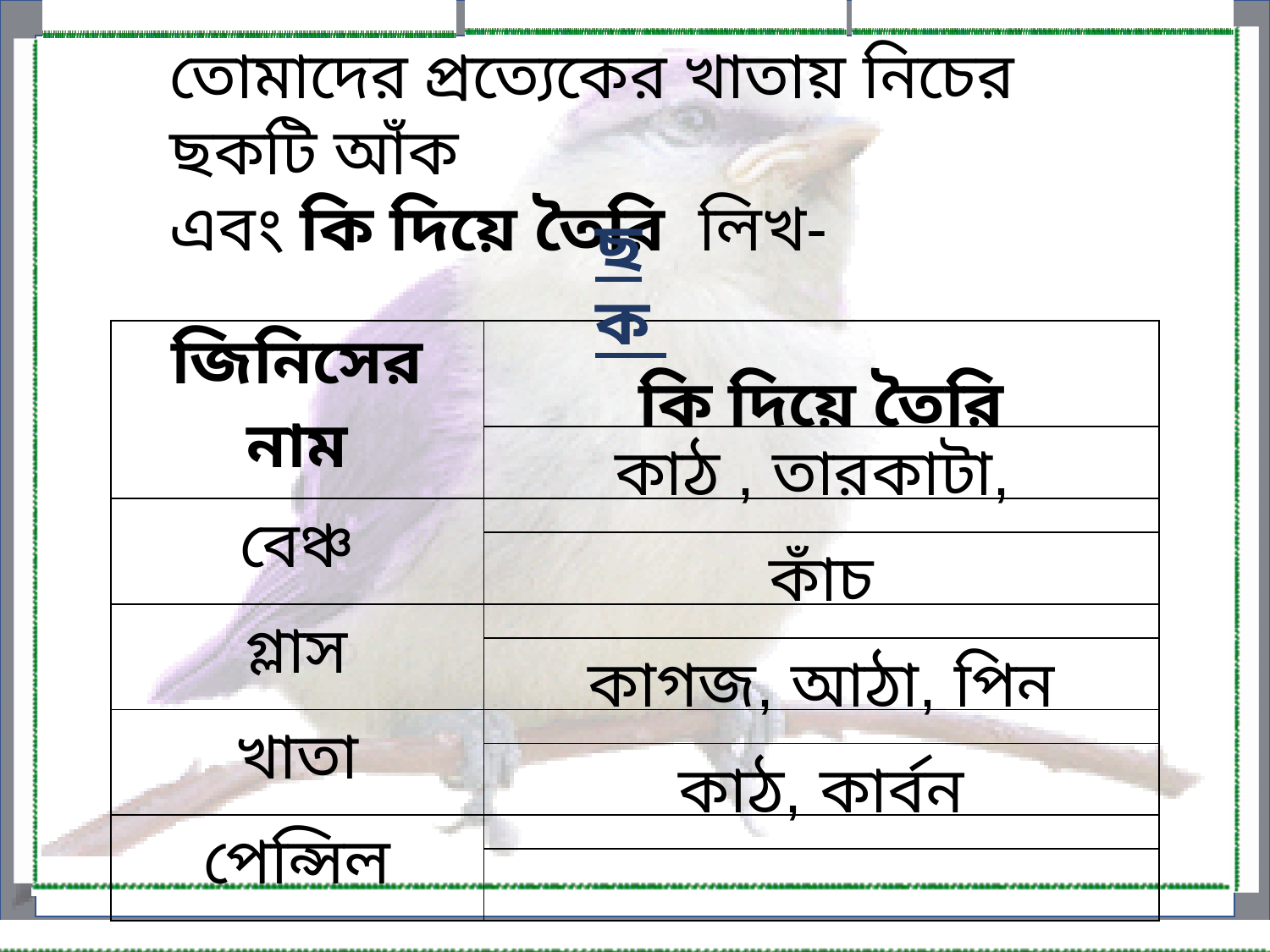

তোমাদের প্রত্যেকের খাতায় নিচের ছকটি আঁক
এবং কি দিয়ে তৈরি  লিখ-
ছক
| জিনিসের নাম | কি দিয়ে তৈরি |
| --- | --- |
| বেঞ্চ |  |
| গ্লাস |  |
| খাতা |  |
| পেন্সিল |  |
| কাঠ , তারকাটা, |
| --- |
| কাঁচ |
| কাগজ, আঠা, পিন |
| কাঠ, কার্বন |